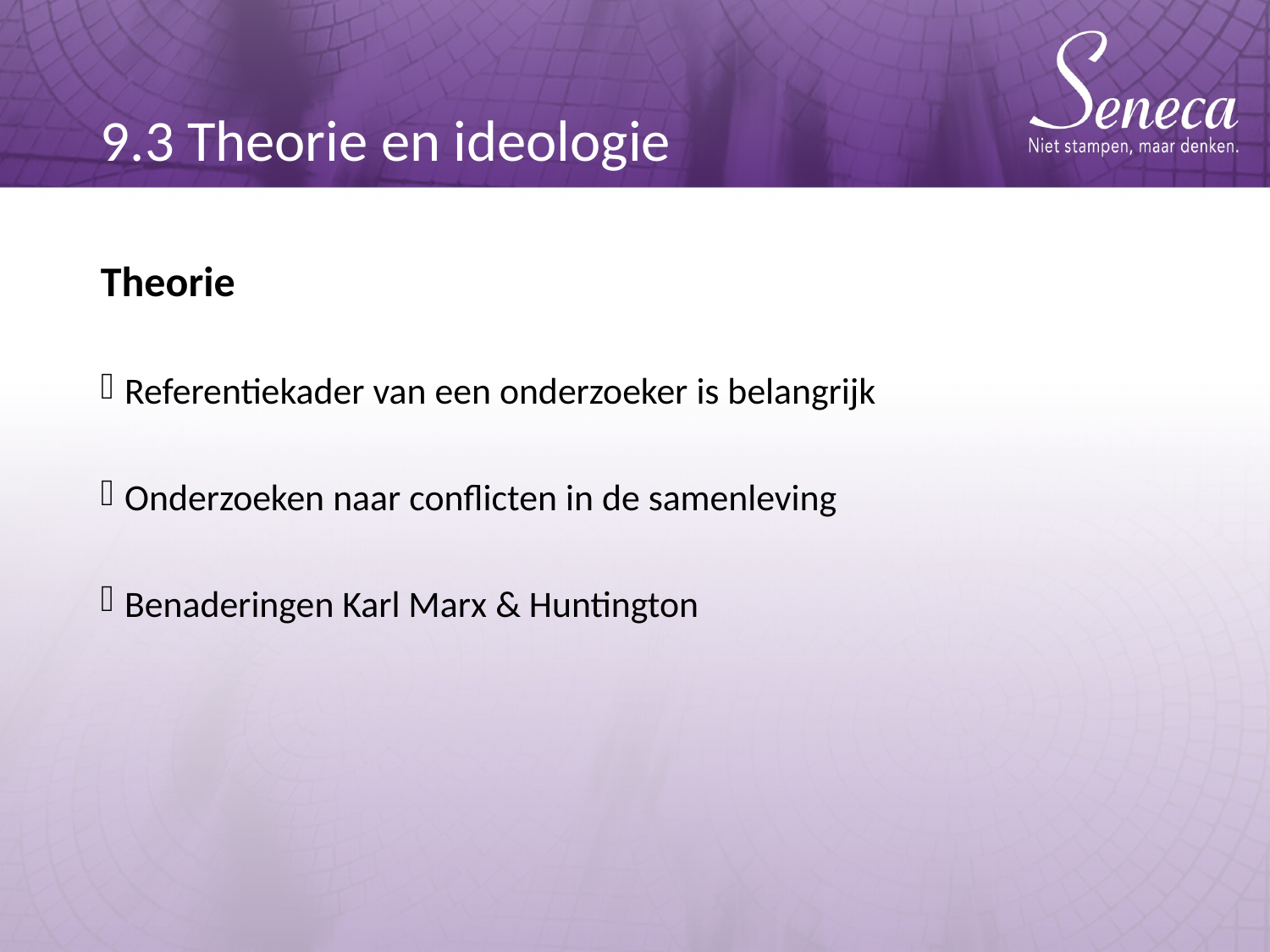

# 9.3 Theorie en ideologie
Theorie

Referentiekader van een onderzoeker is belangrijk

Onderzoeken naar conflicten in de samenleving

Benaderingen Karl Marx & Huntington